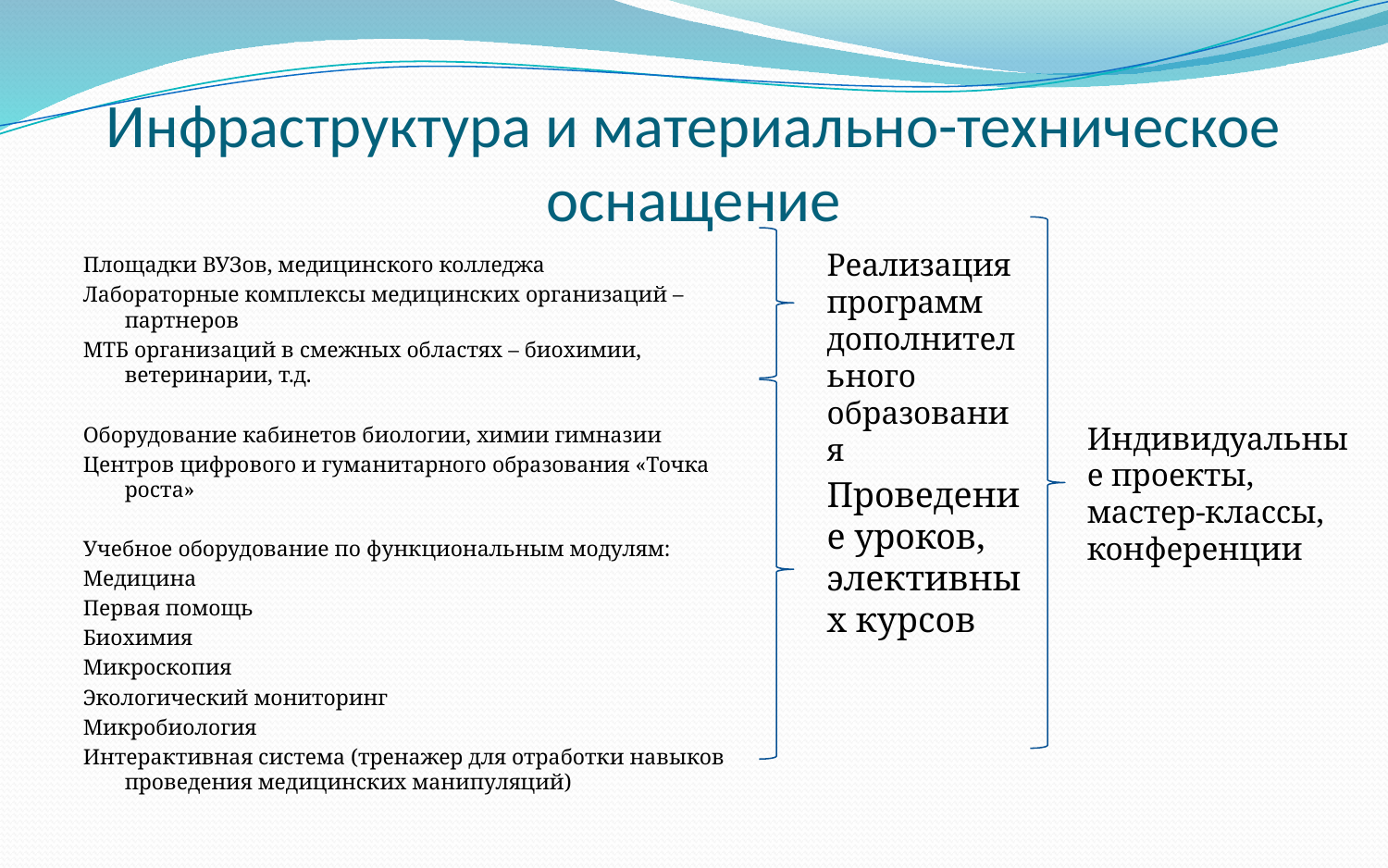

# Инфраструктура и материально-техническое оснащение

Реализация программ дополнительного образования
Площадки ВУЗов, медицинского колледжа
Лабораторные комплексы медицинских организаций – партнеров
МТБ организаций в смежных областях – биохимии, ветеринарии, т.д.

Оборудование кабинетов биологии, химии гимназии
Центров цифрового и гуманитарного образования «Точка роста»

Учебное оборудование по функциональным модулям:
Медицина
Первая помощь
Биохимия
Микроскопия
Экологический мониторинг
Микробиология
Интерактивная система (тренажер для отработки навыков проведения медицинских манипуляций)

Индивидуальные проекты, мастер-классы, конференции
Проведение уроков, элективных курсов